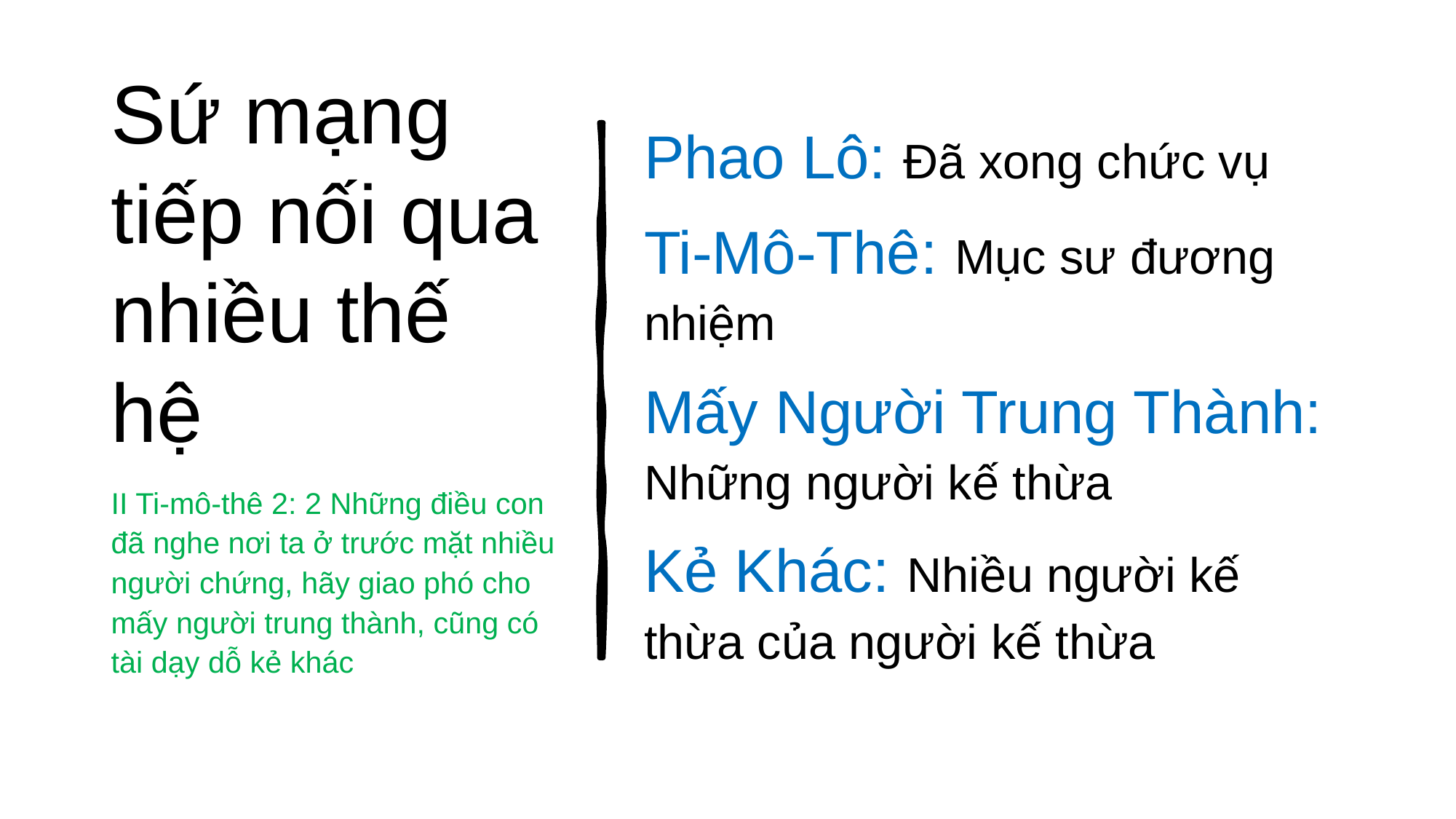

# Sứ mạng tiếp nối qua nhiều thế hệ
Phao Lô: Đã xong chức vụ
Ti-Mô-Thê: Mục sư đương nhiệm
Mấy Người Trung Thành: Những người kế thừa
Kẻ Khác: Nhiều người kế thừa của người kế thừa
II Ti-mô-thê 2: 2 Những điều con đã nghe nơi ta ở trước mặt nhiều người chứng, hãy giao phó cho mấy người trung thành, cũng có tài dạy dỗ kẻ khác